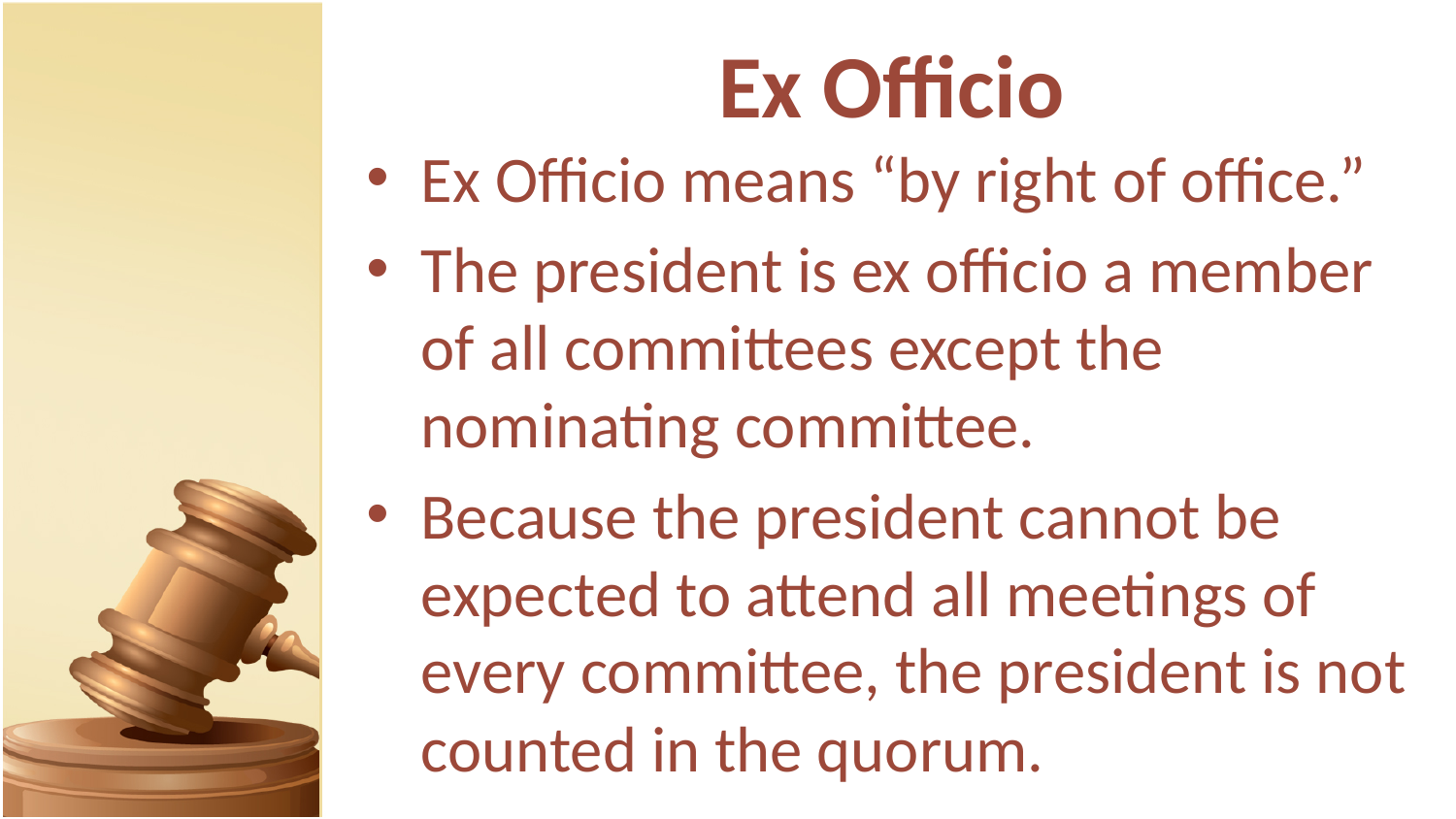

# Ex Officio
Ex Officio means “by right of office.”
The president is ex officio a member of all committees except the nominating committee.
Because the president cannot be expected to attend all meetings of every committee, the president is not counted in the quorum.